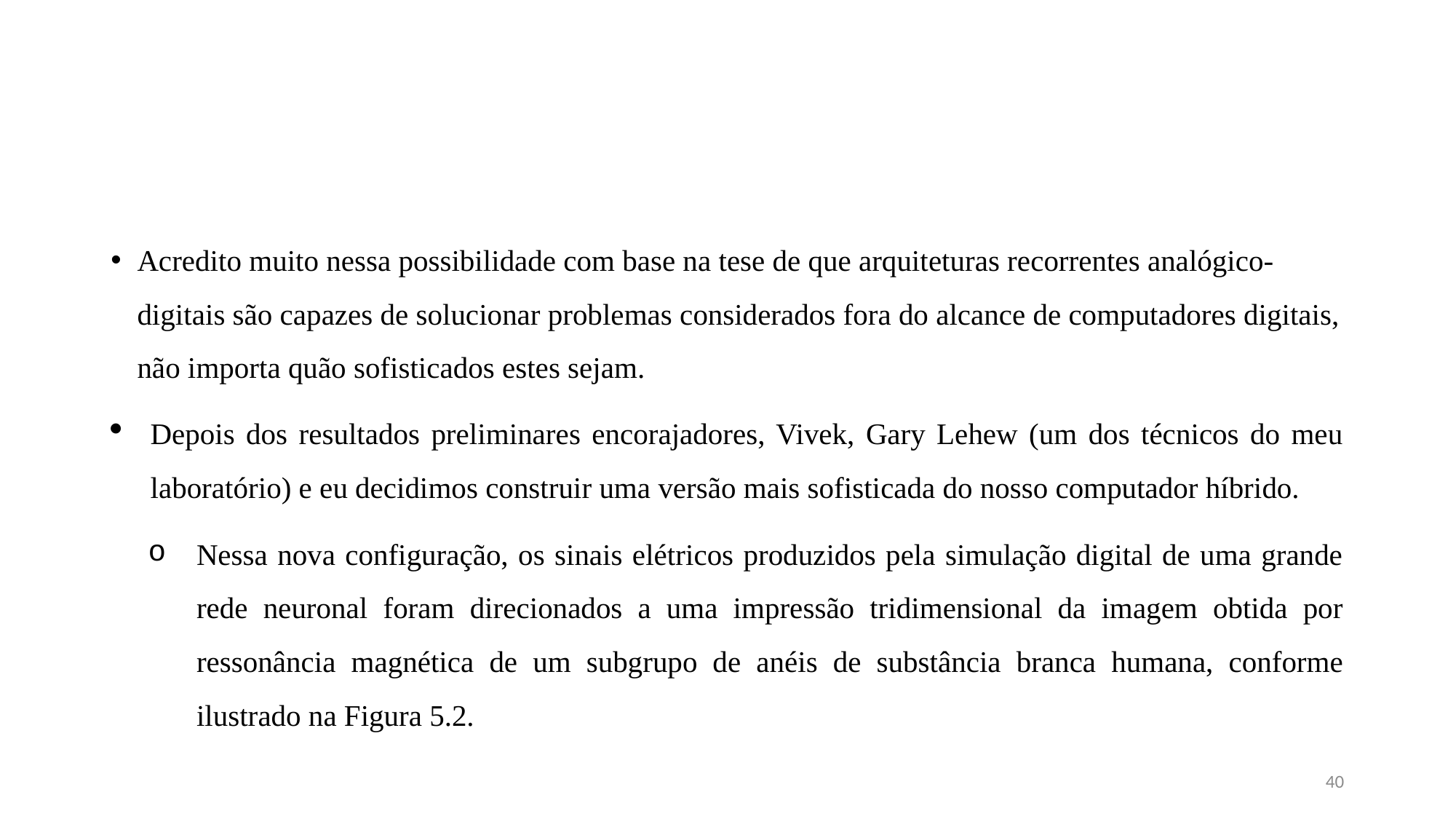

#
Acredito muito nessa possibilidade com base na tese de que arquiteturas recorrentes analógico-digitais são capazes de solucionar problemas considerados fora do alcance de computadores digitais, não importa quão sofisticados estes sejam.
Depois dos resultados preliminares encorajadores, Vivek, Gary Lehew (um dos técnicos do meu laboratório) e eu decidimos construir uma versão mais sofisticada do nosso computador híbrido.
Nessa nova configuração, os sinais elétricos produzidos pela simulação digital de uma grande rede neuronal foram direcionados a uma impressão tridimensional da imagem obtida por ressonância magnética de um subgrupo de anéis de substância branca humana, conforme ilustrado na Figura 5.2.

40